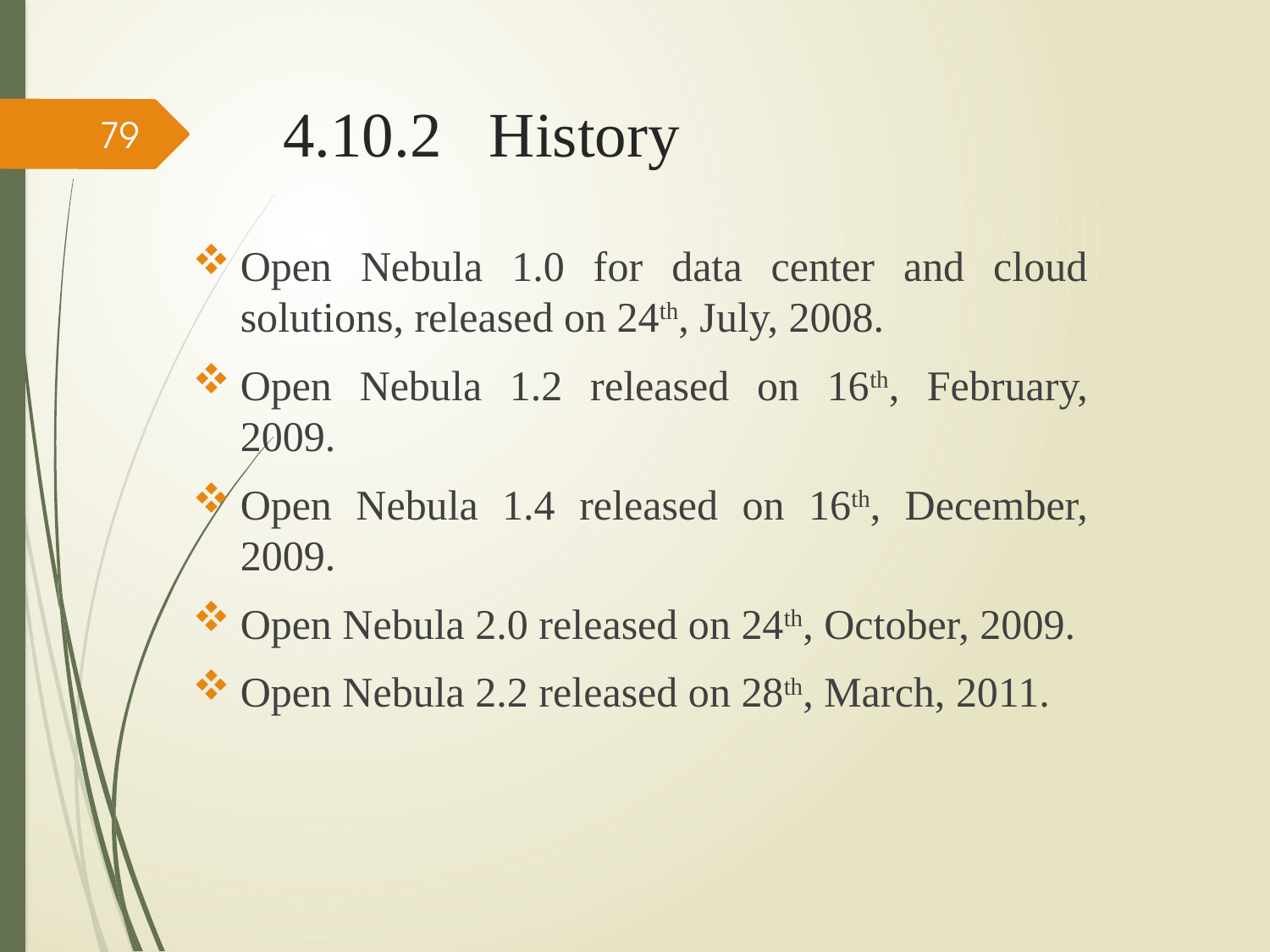

# 4.10.2   History
79
Open Nebula 1.0 for data center and cloud solutions, released on 24th, July, 2008.
Open Nebula 1.2 released on 16th, February, 2009.
Open Nebula 1.4 released on 16th, December, 2009.
Open Nebula 2.0 released on 24th, October, 2009.
Open Nebula 2.2 released on 28th, March, 2011.